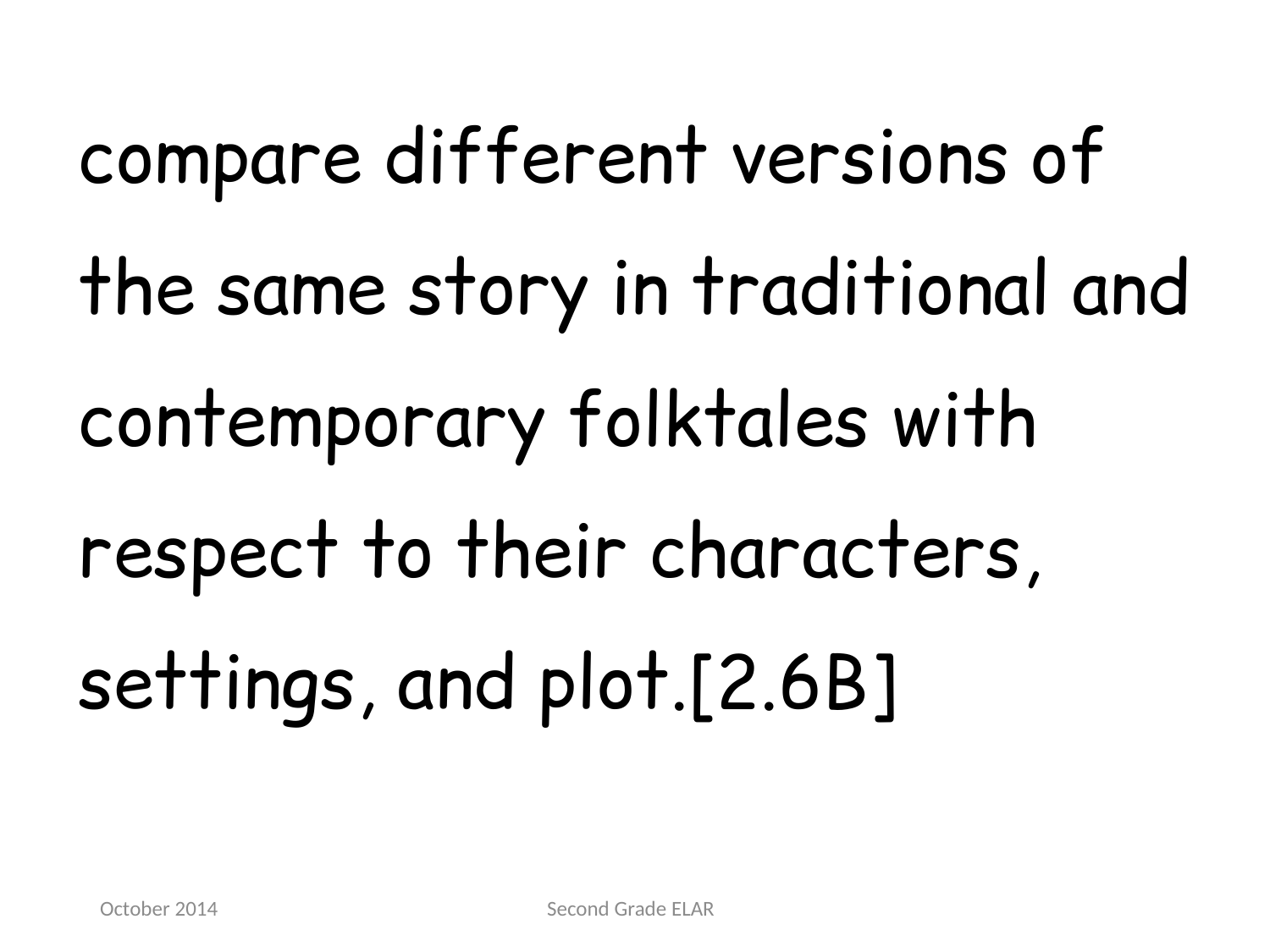

compare different versions of the same story in traditional and contemporary folktales with respect to their characters, settings, and plot.[2.6B]
October 2014
Second Grade ELAR